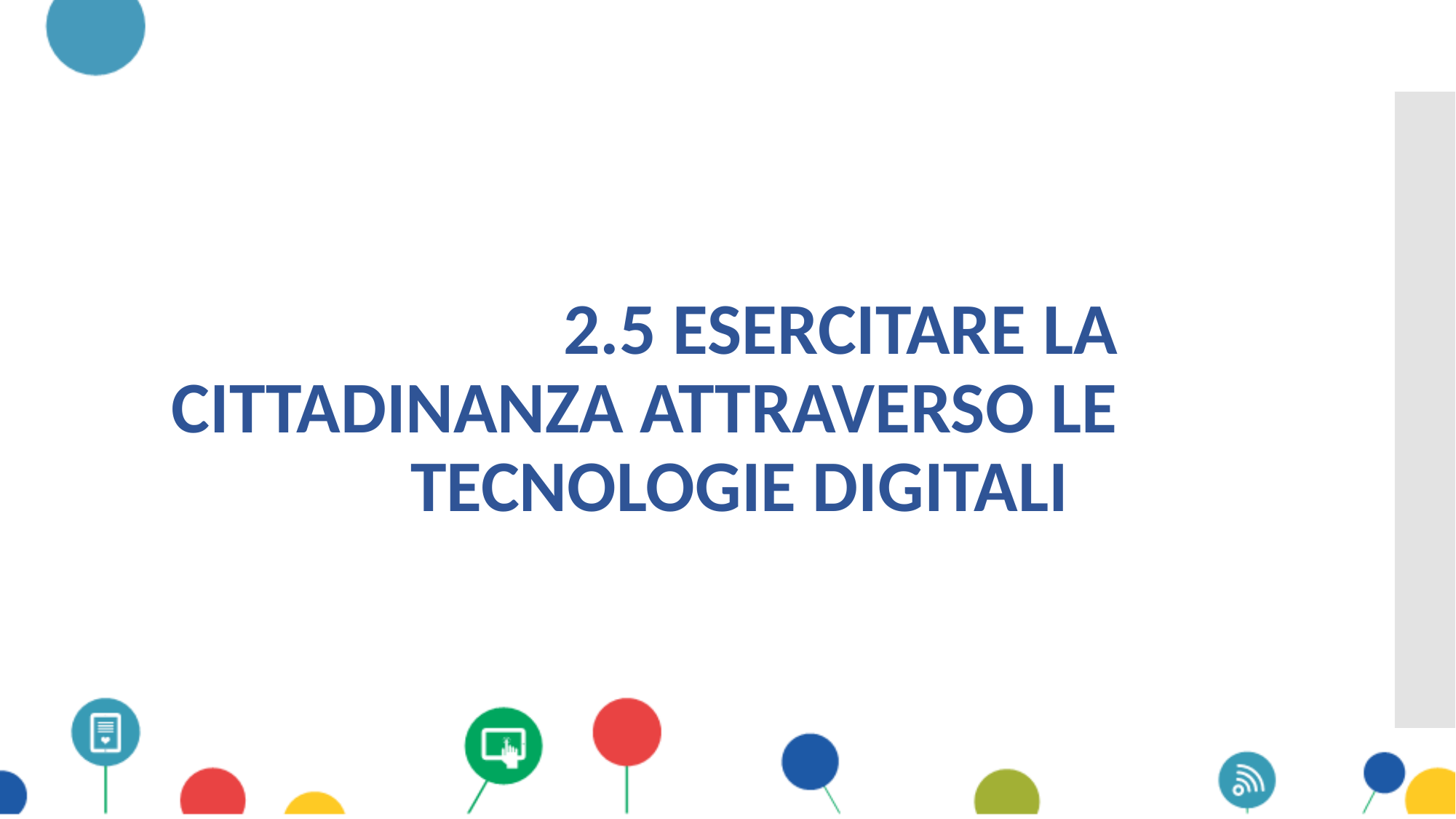

# 2.5 Esercitare la cittadinanza attraverso le tecnologie digitali